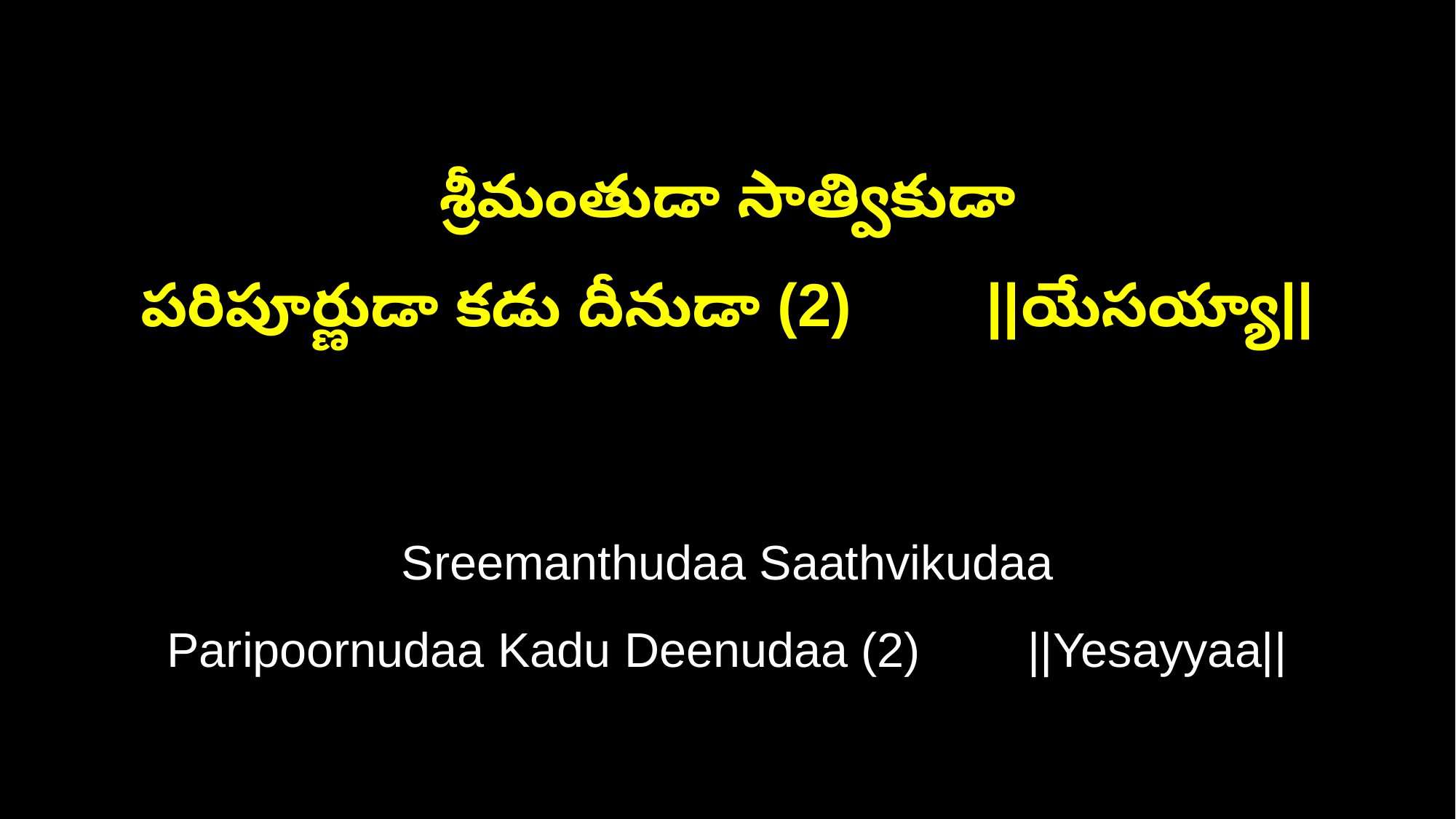

శ్రీమంతుడా సాత్వికుడా
పరిపూర్ణుడా కడు దీనుడా (2)        ||యేసయ్యా||
Sreemanthudaa Saathvikudaa
Paripoornudaa Kadu Deenudaa (2)        ||Yesayyaa||